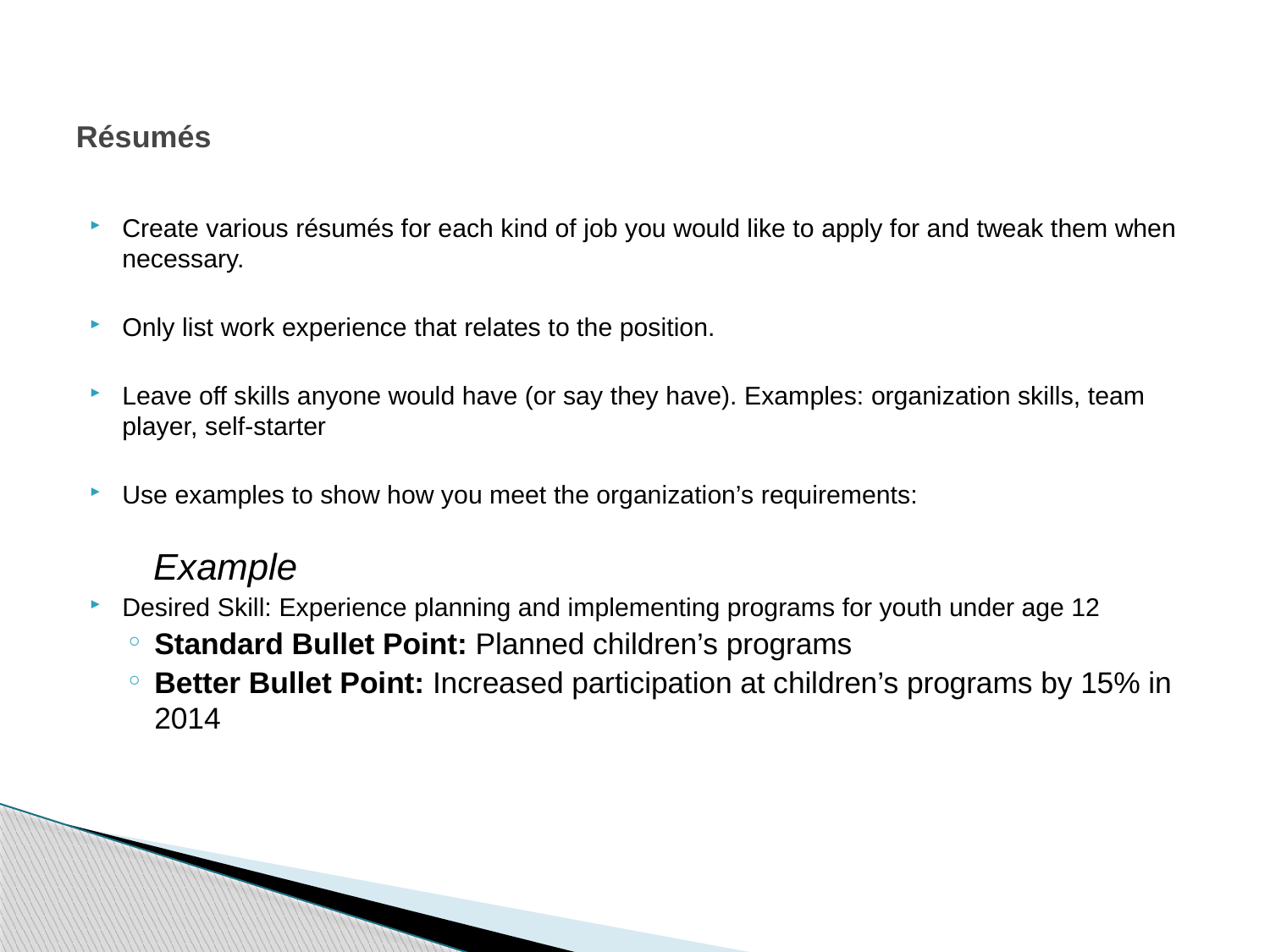

# Résumés
Create various résumés for each kind of job you would like to apply for and tweak them when necessary.

Only list work experience that relates to the position.

Leave off skills anyone would have (or say they have). Examples: organization skills, team player, self-starter

Use examples to show how you meet the organization’s requirements:
	Example
Desired Skill: Experience planning and implementing programs for youth under age 12
Standard Bullet Point: Planned children’s programs
Better Bullet Point: Increased participation at children’s programs by 15% in 2014